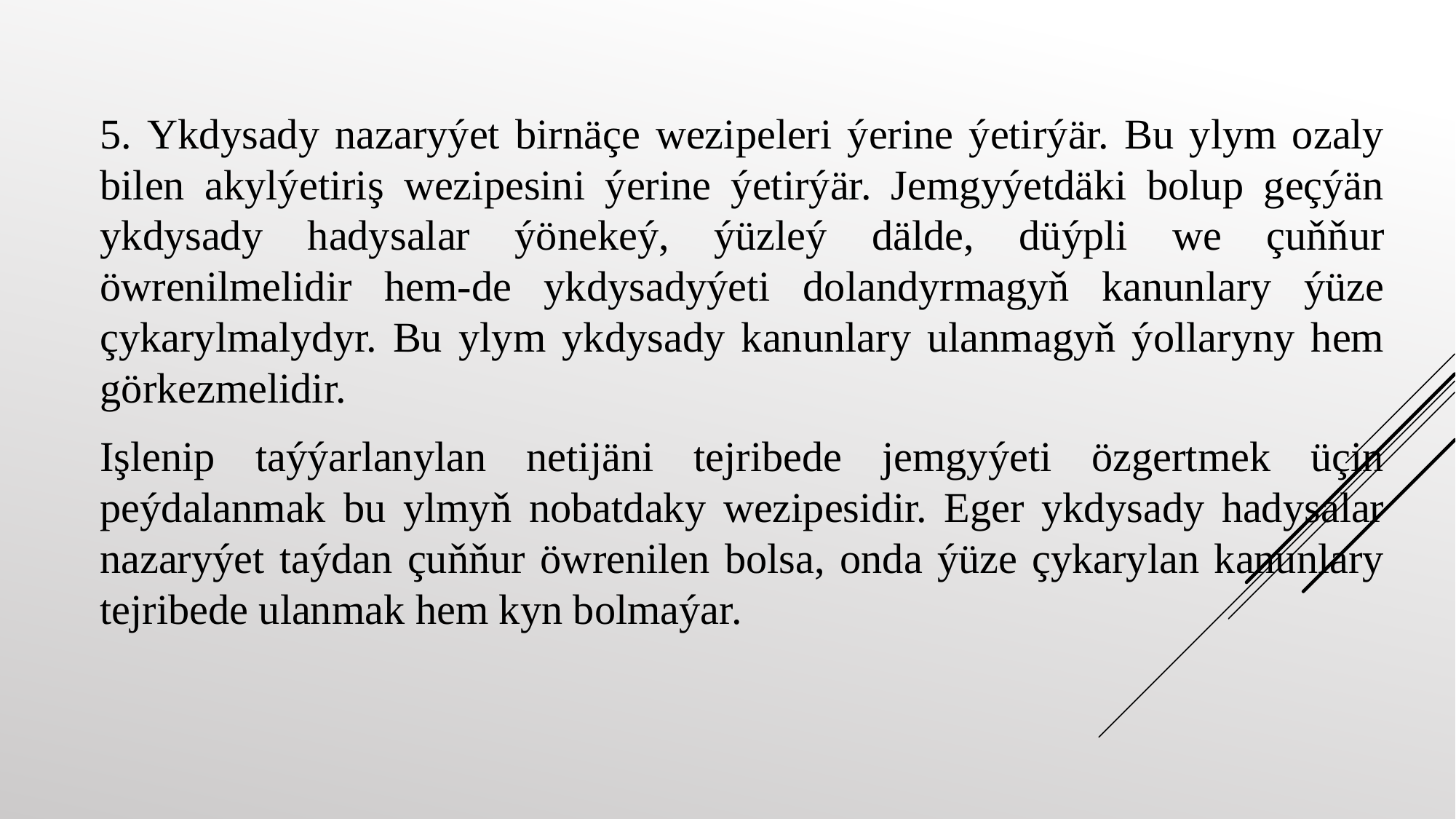

5. Ykdysady nazaryýet birnäçe wezipeleri ýerine ýetirýär. Bu ylym ozaly bilen akylýetiriş wezipesini ýerine ýetirýär. Jemgyýetdäki bolup geçýän ykdysady hadysalar ýönekeý, ýüzleý dälde, düýpli we çuňňur öwrenilmelidir hem-de ykdysadyýeti dolandyrmagyň kanunlary ýüze çykarylmalydyr. Bu ylym ykdysady kanunlary ulanmagyň ýollaryny hem görkezmelidir.
Işlenip taýýarlanylan netijäni tejribede jemgyýeti özgertmek üçin peýdalanmak bu ylmyň nobatdaky wezipesidir. Eger ykdysady hadysalar nazaryýet taýdan çuňňur öwrenilen bolsa, onda ýüze çykarylan kanunlary tejribede ulanmak hem kyn bolmaýar.